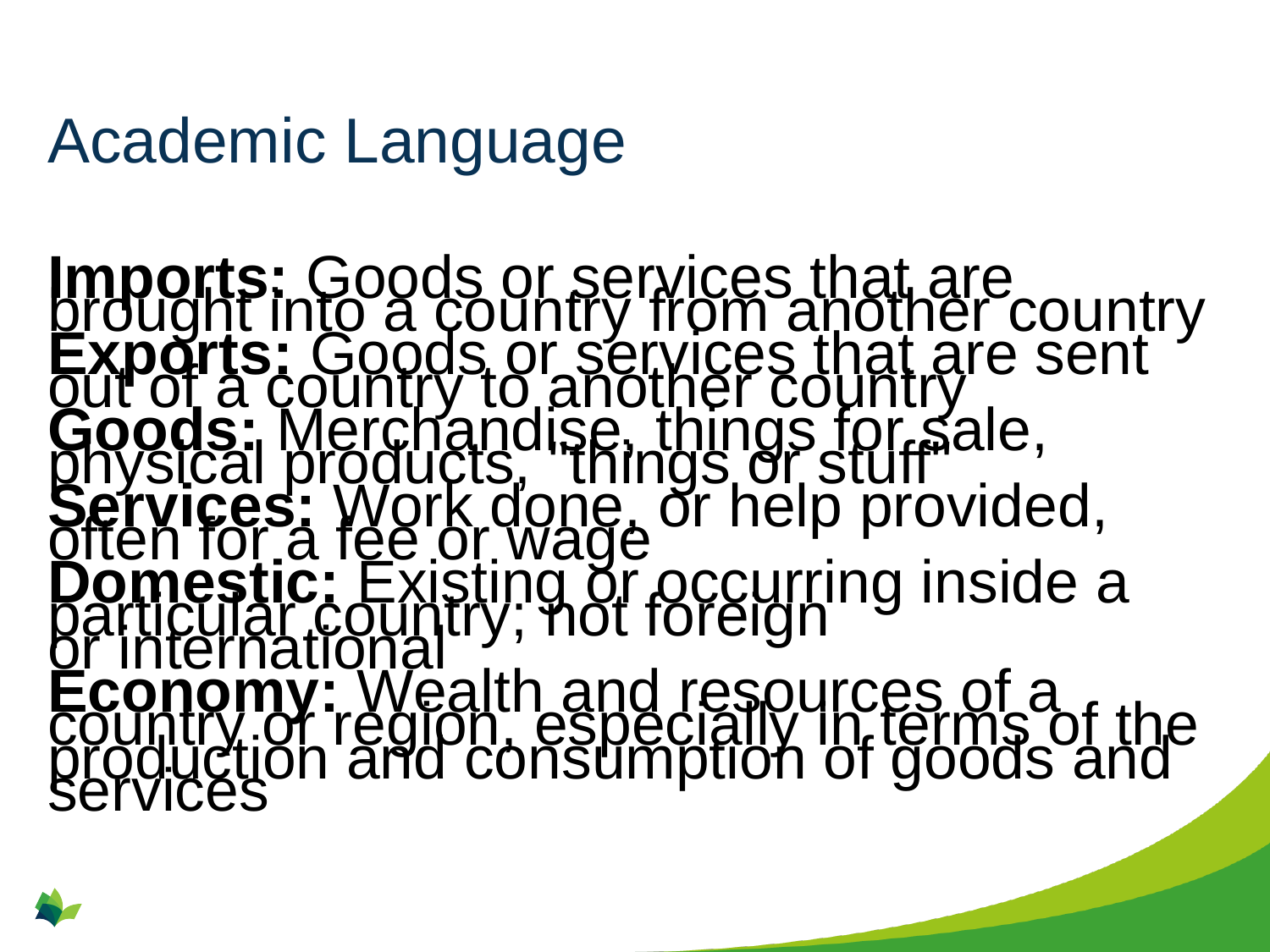

# Academic Language
Imports: Goods or services that are brought into a country from another country
Exports: Goods or services that are sent out of a country to another country
Goods: Merchandise, things for sale, physical products, "things or stuff"
Services: Work done, or help provided, often for a fee or wage
Domestic: Existing or occurring inside a particular country; not foreign or international
Economy: Wealth and resources of a country or region, especially in terms of the production and consumption of goods and services